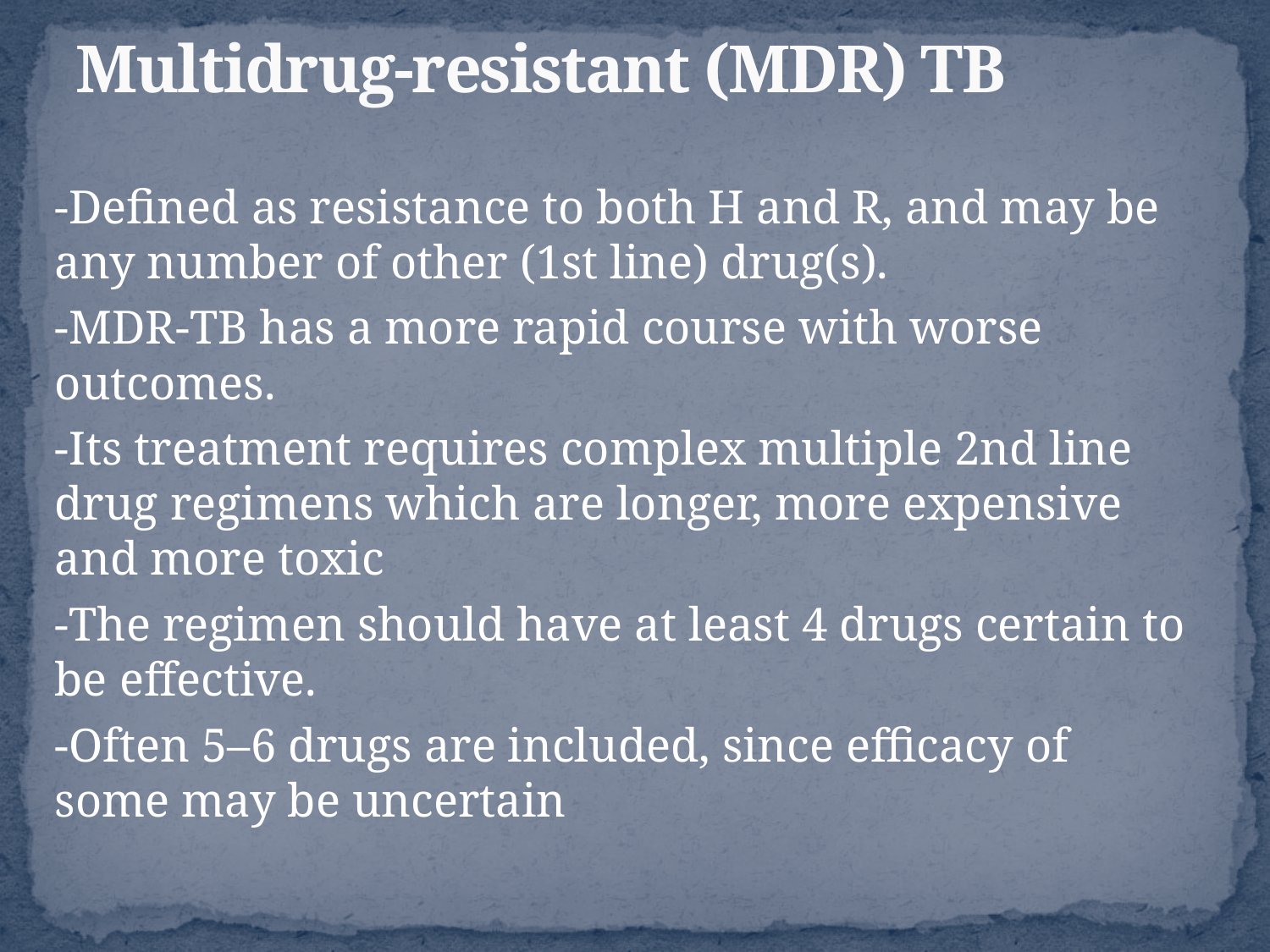

# Multidrug-resistant (MDR) TB

-Defined as resistance to both H and R, and may be any number of other (1st line) drug(s).
-MDR-TB has a more rapid course with worse outcomes.
-Its treatment requires complex multiple 2nd line drug regimens which are longer, more expensive and more toxic
-The regimen should have at least 4 drugs certain to be effective.
-Often 5–6 drugs are included, since efficacy of some may be uncertain